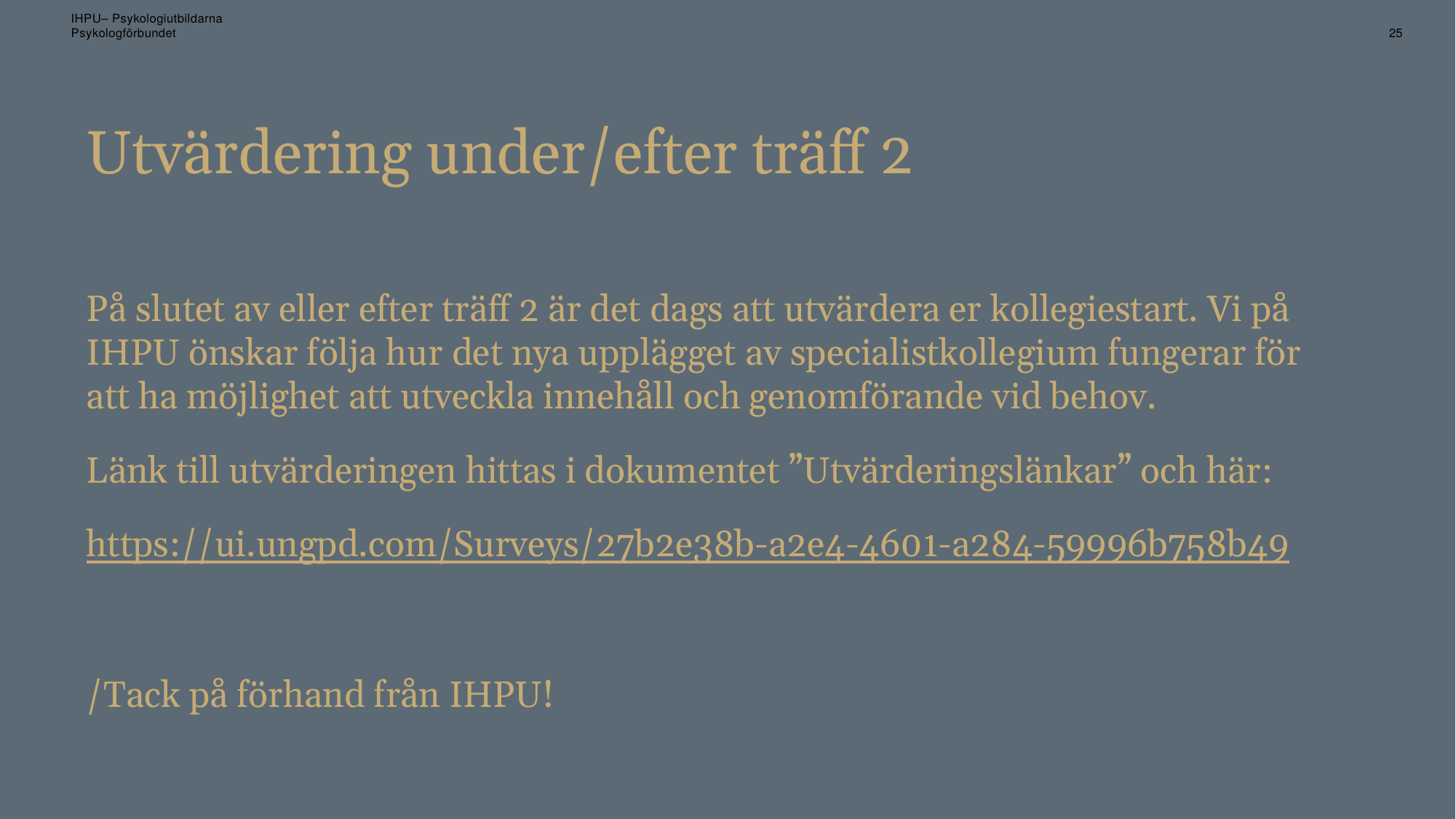

25
# Utvärdering under/efter träff 2
På slutet av eller efter träff 2 är det dags att utvärdera er kollegiestart. Vi på IHPU önskar följa hur det nya upplägget av specialistkollegium fungerar för att ha möjlighet att utveckla innehåll och genomförande vid behov.
Länk till utvärderingen hittas i dokumentet ”Utvärderingslänkar” och här:
https://ui.ungpd.com/Surveys/27b2e38b-a2e4-4601-a284-59996b758b49

/Tack på förhand från IHPU!